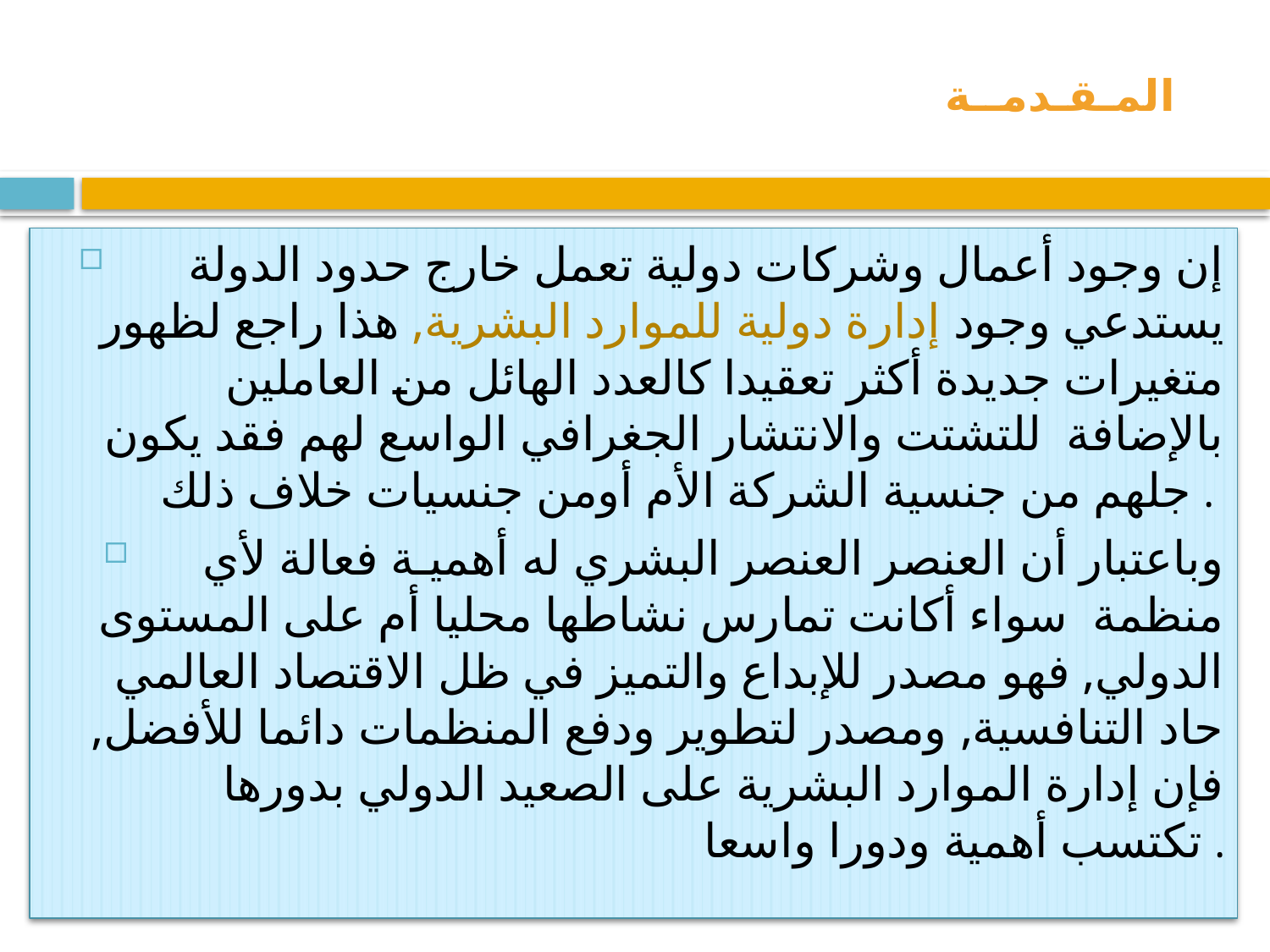

# المـقـدمــة
     إن وجود أعمال وشركات دولية تعمل خارج حدود الدولة يستدعي وجود إدارة دولية للموارد البشرية, هذا راجع لظهور متغيرات جديدة أكثر تعقيدا كالعدد الهائل من العاملين بالإضافة  للتشتت والانتشار الجغرافي الواسع لهم فقد يكون جلهم من جنسية الشركة الأم أومن جنسيات خلاف ذلك .
    وباعتبار أن العنصر العنصر البشري له أهميـة فعالة لأي منظمة  سواء أكانت تمارس نشاطها محليا أم على المستوى الدولي, فهو مصدر للإبداع والتميز في ظل الاقتصاد العالمي حاد التنافسية, ومصدر لتطوير ودفع المنظمات دائما للأفضل, فإن إدارة الموارد البشرية على الصعيد الدولي بدورها تكتسب أهمية ودورا واسعا .